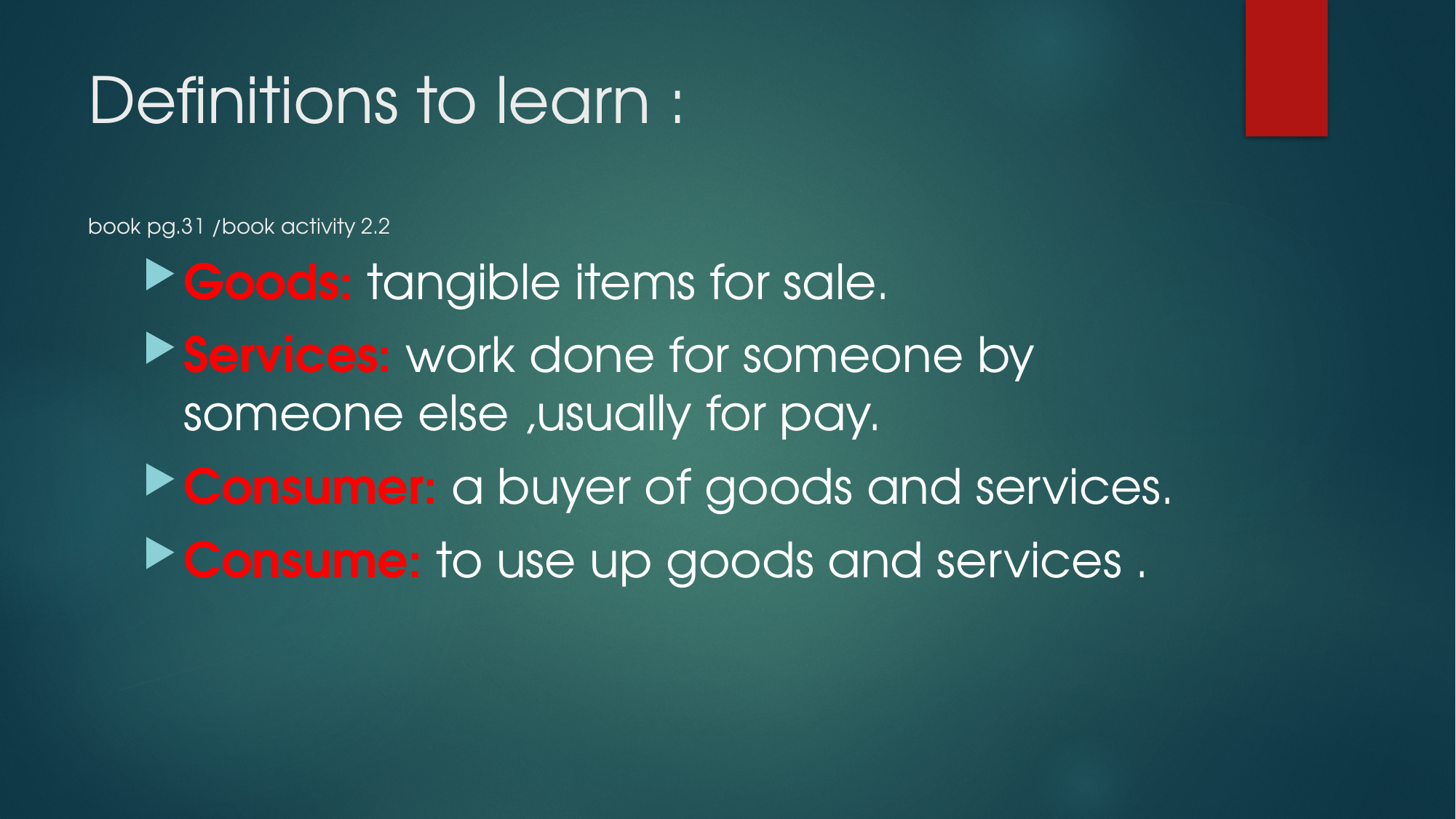

# Definitions to learn : book pg.31 /book activity 2.2
Goods: tangible items for sale.
Services: work done for someone by someone else ,usually for pay.
Consumer: a buyer of goods and services.
Consume: to use up goods and services .